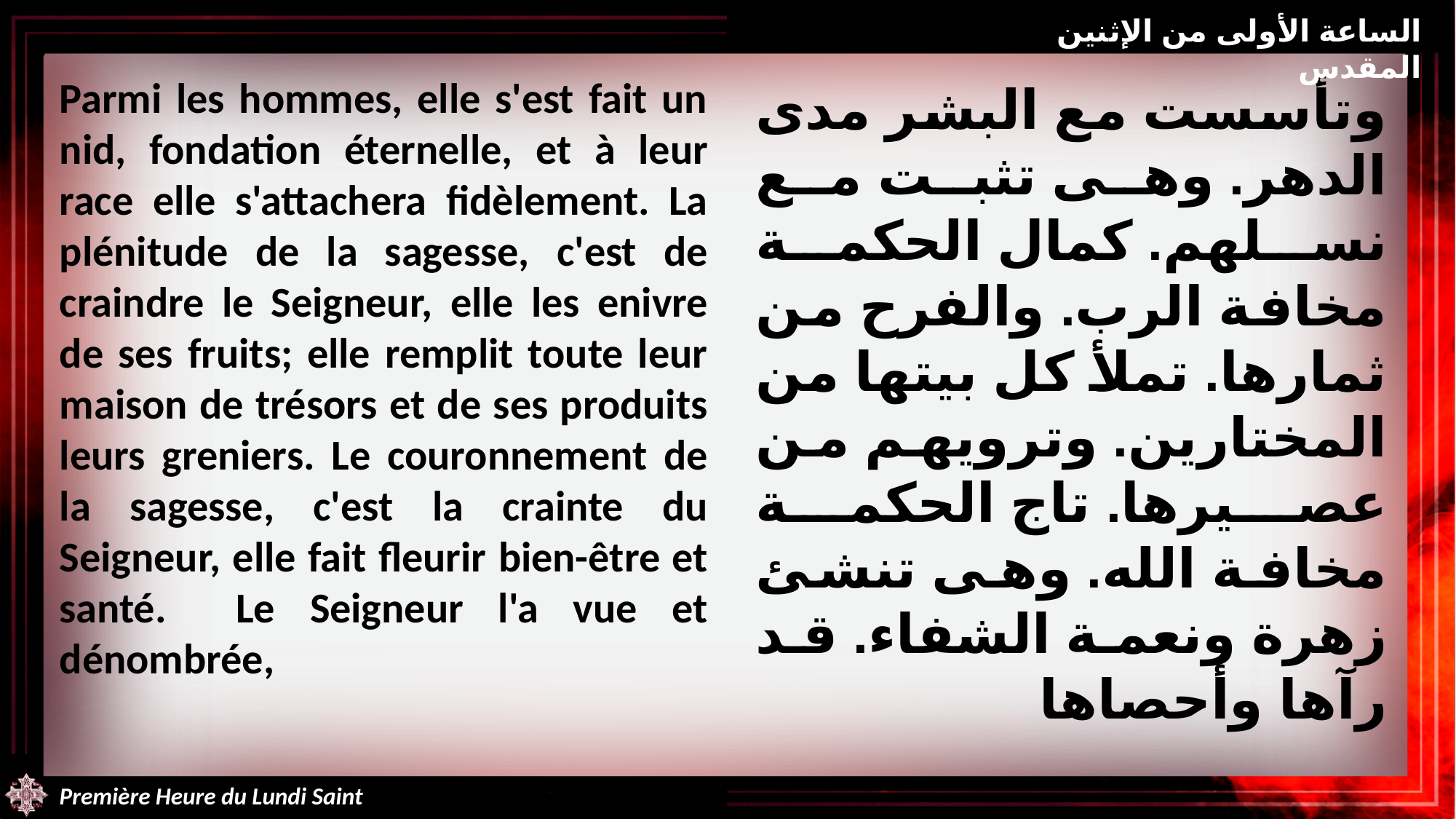

الساعة الأولى من الإثنين المقدس
Parmi les hommes, elle s'est fait un nid, fondation éternelle, et à leur race elle s'attachera fidèlement. La plénitude de la sagesse, c'est de craindre le Seigneur, elle les enivre de ses fruits; elle remplit toute leur maison de trésors et de ses produits leurs greniers. Le couronnement de la sagesse, c'est la crainte du Seigneur, elle fait fleurir bien-être et santé.  Le Seigneur l'a vue et dénombrée,
وتأسست مع البشر مدى الدهر. وهى تثبت مع نسلهم. كمال الحكمة مخافة الرب. والفرح من ثمارها. تملأ كل بيتها من المختارين. وترويهم من عصيرها. تاج الحكمة مخافة الله. وهى تنشئ زهرة ونعمة الشفاء. قد رآها وأحصاها
Première Heure du Lundi Saint